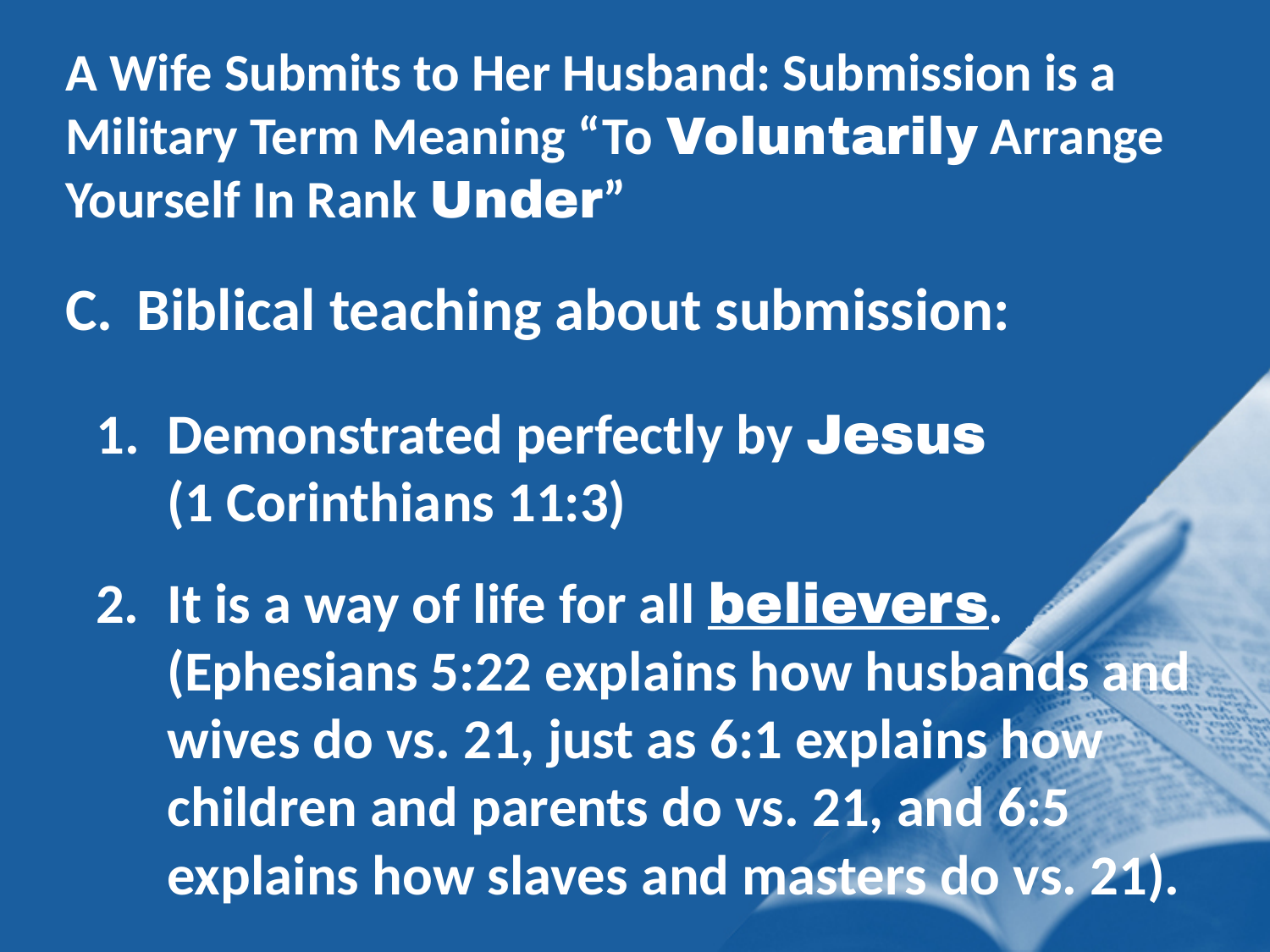

A Wife Submits to Her Husband: Submission is a Military Term Meaning “To Voluntarily Arrange Yourself In Rank Under”
Biblical teaching about submission:
Demonstrated perfectly by Jesus
(1 Corinthians 11:3)
It is a way of life for all believers. (Ephesians 5:22 explains how husbands and wives do vs. 21, just as 6:1 explains how children and parents do vs. 21, and 6:5 explains how slaves and masters do vs. 21).